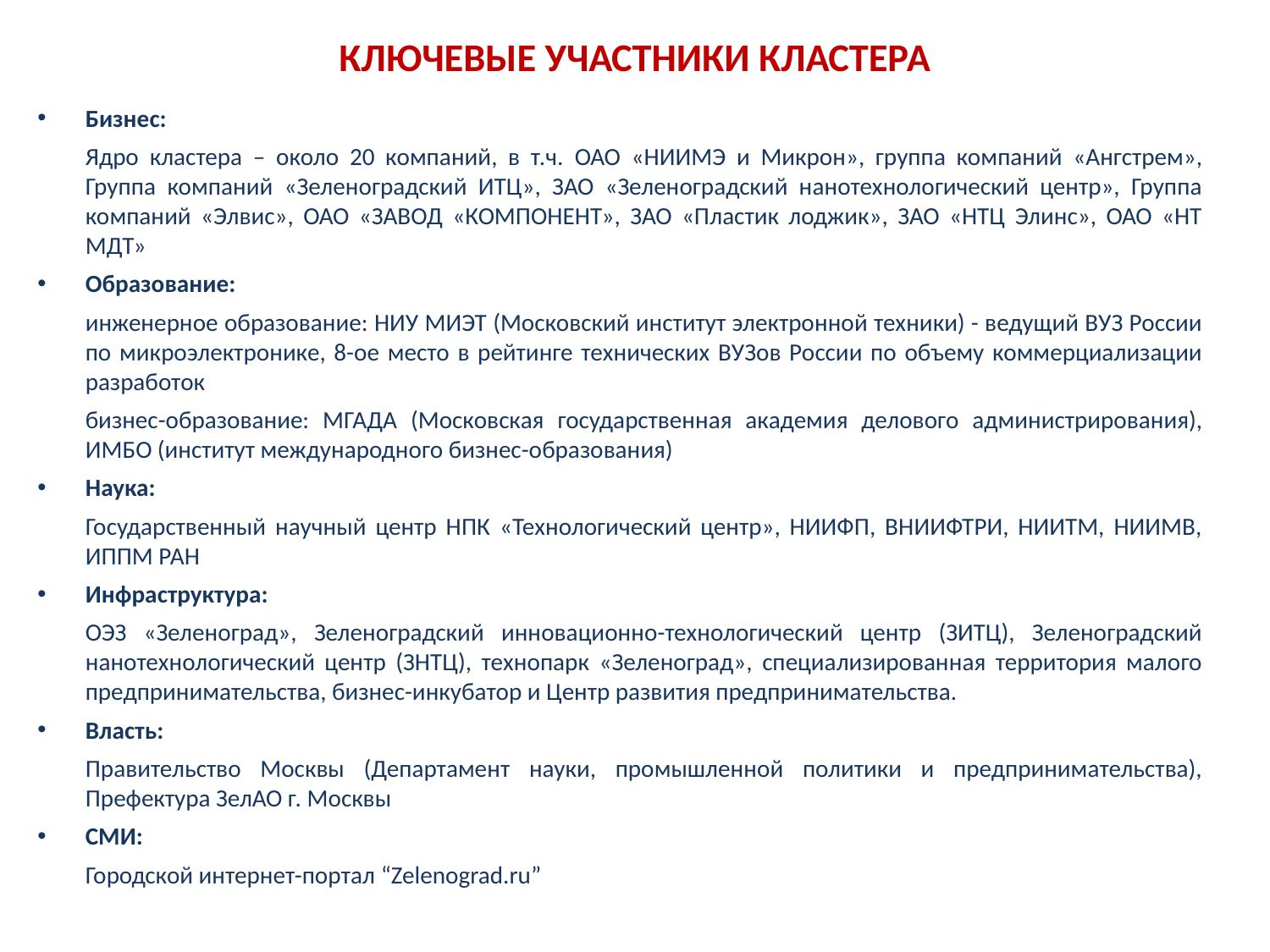

# Ключевые участники кластера
Бизнес:
	Ядро кластера – около 20 компаний, в т.ч. ОАО «НИИМЭ и Микрон», группа компаний «Ангстрем», Группа компаний «Зеленоградский ИТЦ», ЗАО «Зеленоградский нанотехнологический центр», Группа компаний «Элвис», ОАО «ЗАВОД «КОМПОНЕНТ», ЗАО «Пластик лоджик», ЗАО «НТЦ Элинс», ОАО «НТ МДТ»
Образование:
	инженерное образование: НИУ МИЭТ (Московский институт электронной техники) - ведущий ВУЗ России по микроэлектронике, 8-ое место в рейтинге технических ВУЗов России по объему коммерциализации разработок
	бизнес-образование: МГАДА (Московская государственная академия делового администрирования), ИМБО (институт международного бизнес-образования)
Наука:
	Государственный научный центр НПК «Технологический центр», НИИФП, ВНИИФТРИ, НИИТМ, НИИМВ, ИППМ РАН
Инфраструктура:
	ОЭЗ «Зеленоград», Зеленоградский инновационно-технологический центр (ЗИТЦ), Зеленоградский нанотехнологический центр (ЗНТЦ), технопарк «Зеленоград», специализированная территория малого предпринимательства, бизнес-инкубатор и Центр развития предпринимательства.
Власть:
	Правительство Москвы (Департамент науки, промышленной политики и предпринимательства), Префектура ЗелАО г. Москвы
СМИ:
	Городской интернет-портал “Zelenograd.ru”